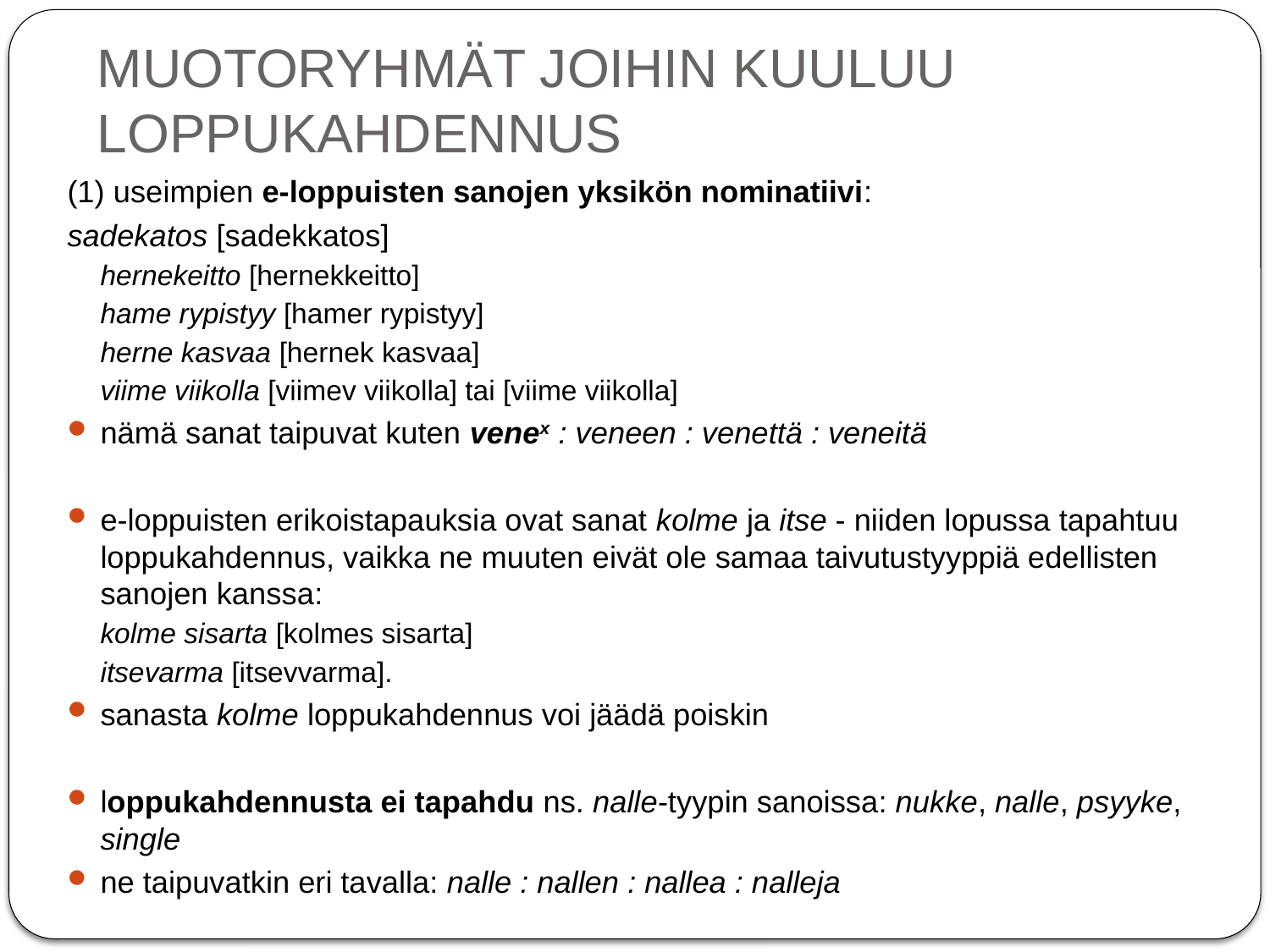

# MUOTORYHMÄT JOIHIN KUULUU LOPPUKAHDENNUS
(1) useimpien e-loppuisten sanojen yksikön nominatiivi:
sadekatos [sadekkatos]
hernekeitto [hernekkeitto]
hame rypistyy [hamer rypistyy]
herne kasvaa [hernek kasvaa]
viime viikolla [viimev viikolla] tai [viime viikolla]
nämä sanat taipuvat kuten venex : veneen : venettä : veneitä

e-loppuisten erikoistapauksia ovat sanat kolme ja itse - niiden lopussa tapahtuu loppukahdennus, vaikka ne muuten eivät ole samaa taivutustyyppiä edellisten sanojen kanssa:
kolme sisarta [kolmes sisarta]
itsevarma [itsevvarma].
sanasta kolme loppukahdennus voi jäädä poiskin

loppukahdennusta ei tapahdu ns. nalle-tyypin sanoissa: nukke, nalle, psyyke, single
ne taipuvatkin eri tavalla: nalle : nallen : nallea : nalleja